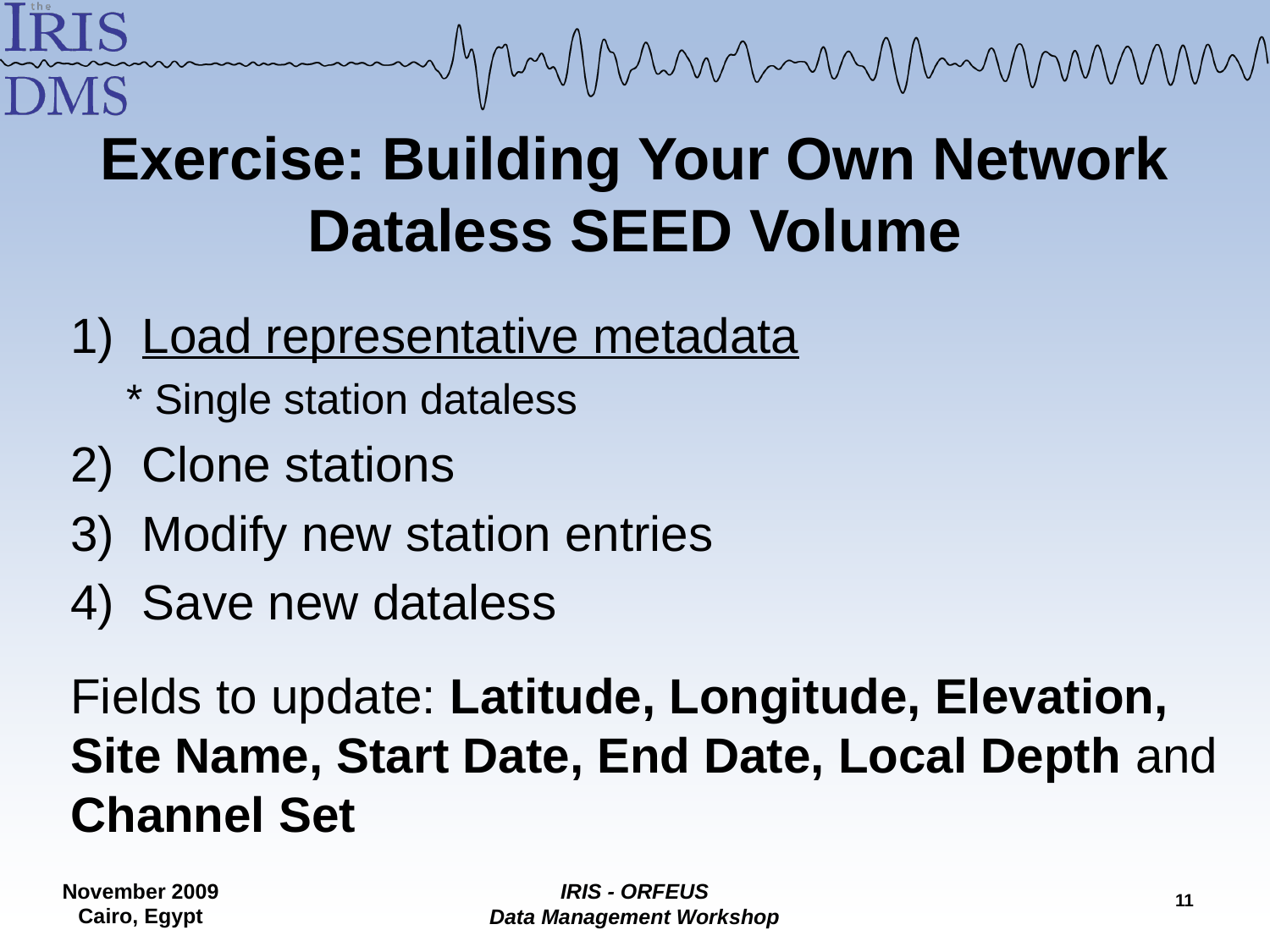

# Exercise: Building Your Own Network Dataless SEED Volume
Load representative metadata
* Single station dataless
Clone stations
Modify new station entries
Save new dataless

Fields to update: Latitude, Longitude, Elevation, Site Name, Start Date, End Date, Local Depth and Channel Set
11